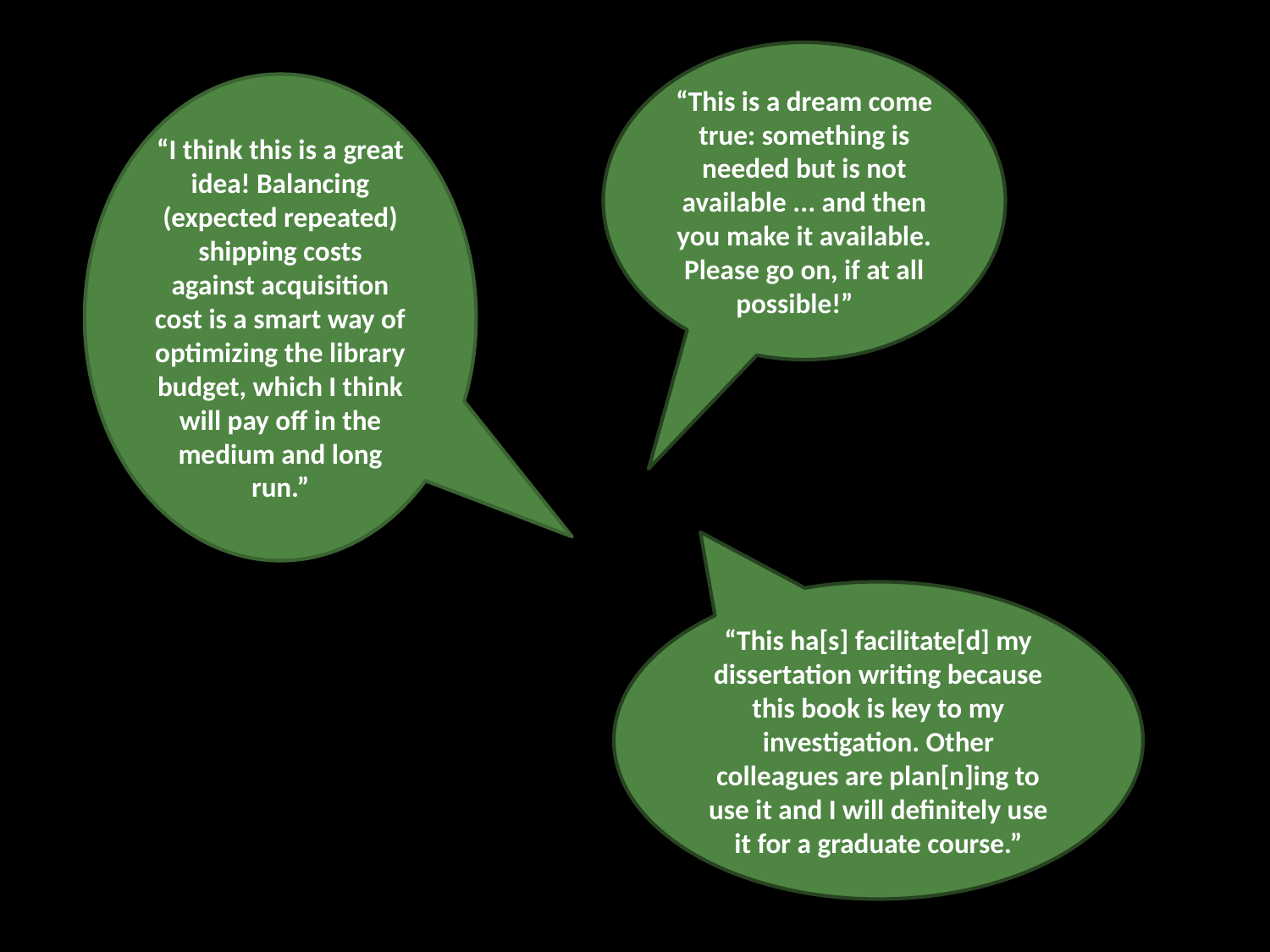

“This is a dream come true: something is needed but is not available ... and then you make it available. Please go on, if at all possible!”
“I think this is a great idea! Balancing (expected repeated) shipping costs against acquisition cost is a smart way of optimizing the library budget, which I think will pay off in the medium and long run.”
“This ha[s] facilitate[d] my dissertation writing because this book is key to my investigation. Other colleagues are plan[n]ing to use it and I will definitely use it for a graduate course.”